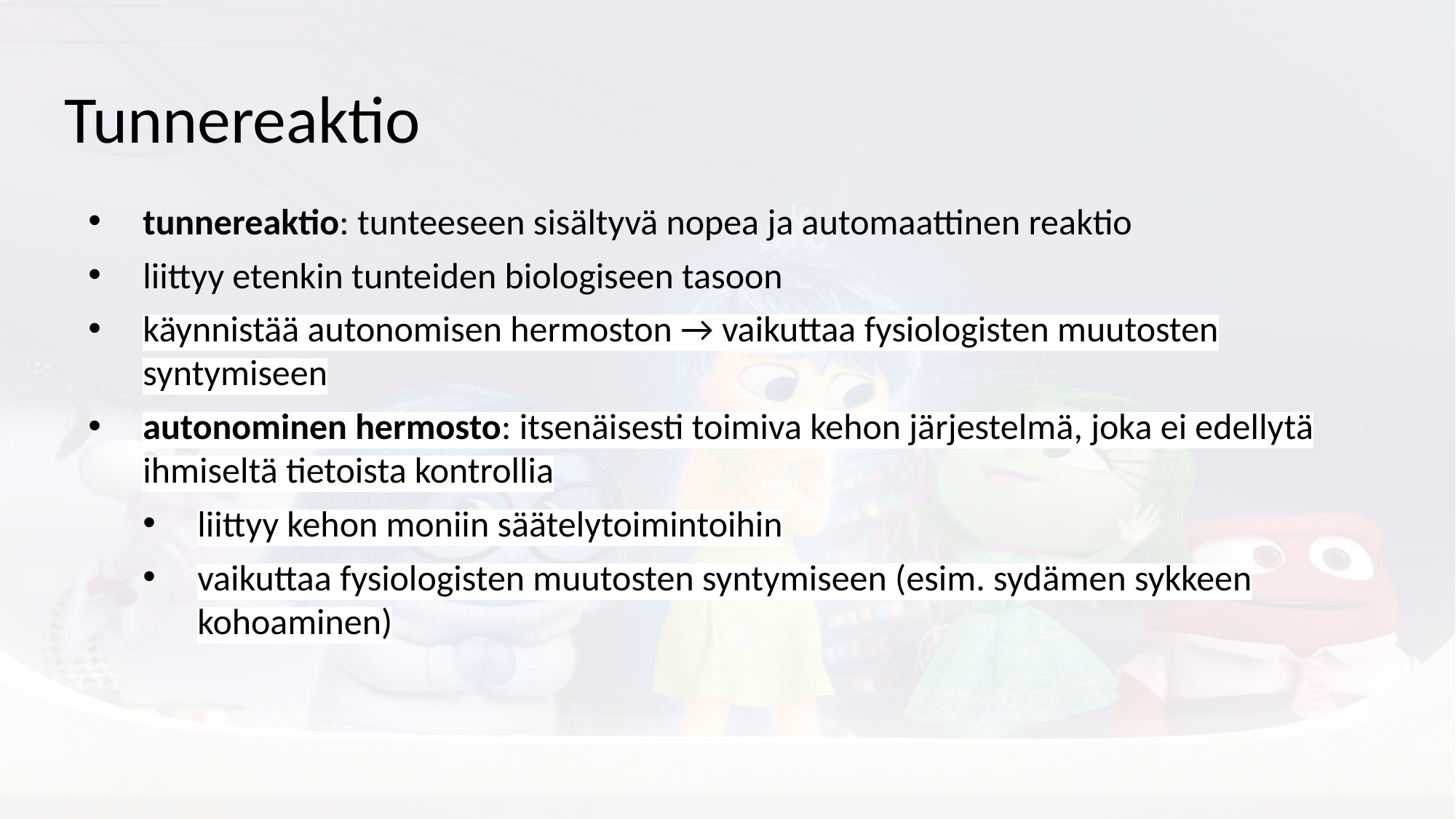

# Tunnereaktio
tunnereaktio: tunteeseen sisältyvä nopea ja automaattinen reaktio
liittyy etenkin tunteiden biologiseen tasoon
käynnistää autonomisen hermoston → vaikuttaa fysiologisten muutosten syntymiseen
autonominen hermosto: itsenäisesti toimiva kehon järjestelmä, joka ei edellytä ihmiseltä tietoista kontrollia
liittyy kehon moniin säätelytoimintoihin
vaikuttaa fysiologisten muutosten syntymiseen (esim. sydämen sykkeen kohoaminen)